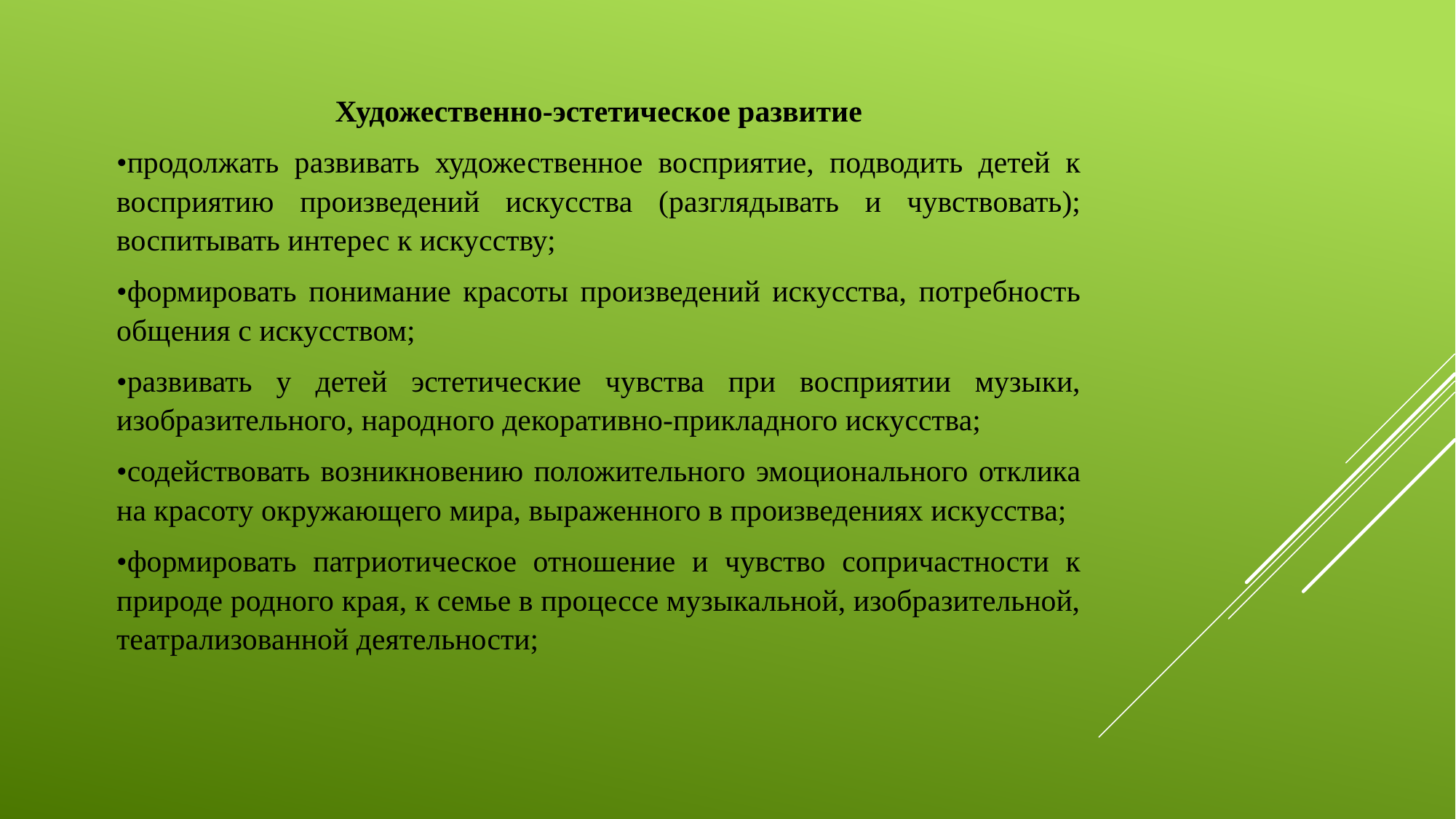

Художественно-эстетическое развитие
•продолжать развивать художественное восприятие, подводить детей к восприятию произведений искусства (разглядывать и чувствовать); воспитывать интерес к искусству;
•формировать понимание красоты произведений искусства, потребность общения с искусством;
•развивать у детей эстетические чувства при восприятии музыки, изобразительного, народного декоративно-прикладного искусства;
•содействовать возникновению положительного эмоционального отклика на красоту окружающего мира, выраженного в произведениях искусства;
•формировать патриотическое отношение и чувство сопричастности к природе родного края, к семье в процессе музыкальной, изобразительной, театрализованной деятельности;